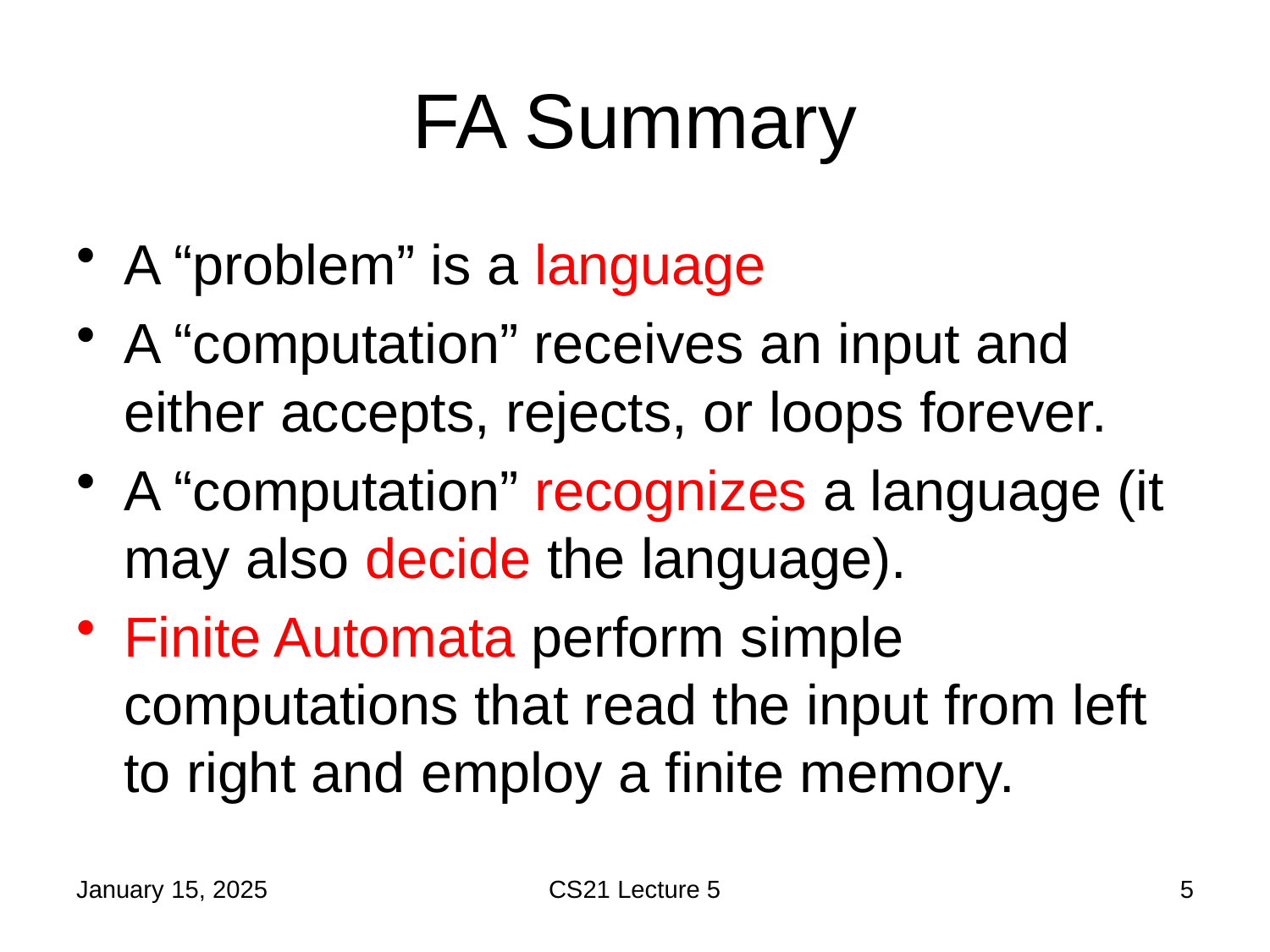

# FA Summary
A “problem” is a language
A “computation” receives an input and either accepts, rejects, or loops forever.
A “computation” recognizes a language (it may also decide the language).
Finite Automata perform simple computations that read the input from left to right and employ a finite memory.
January 15, 2025
CS21 Lecture 5
5